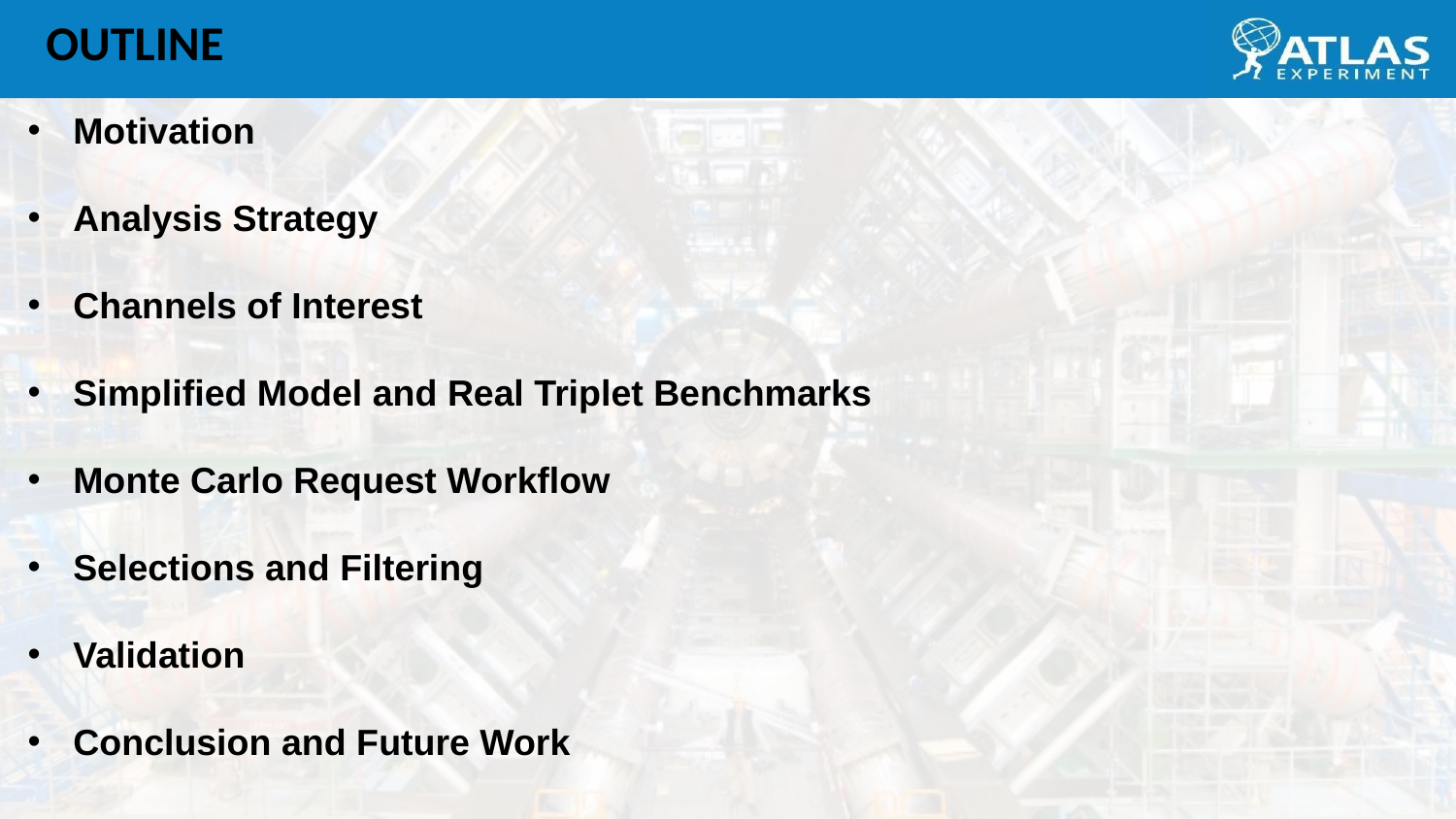

# OUTLINE
Motivation

Analysis Strategy

Channels of Interest

Simplified Model and Real Triplet Benchmarks

Monte Carlo Request Workflow

Selections and Filtering

Validation

Conclusion and Future Work